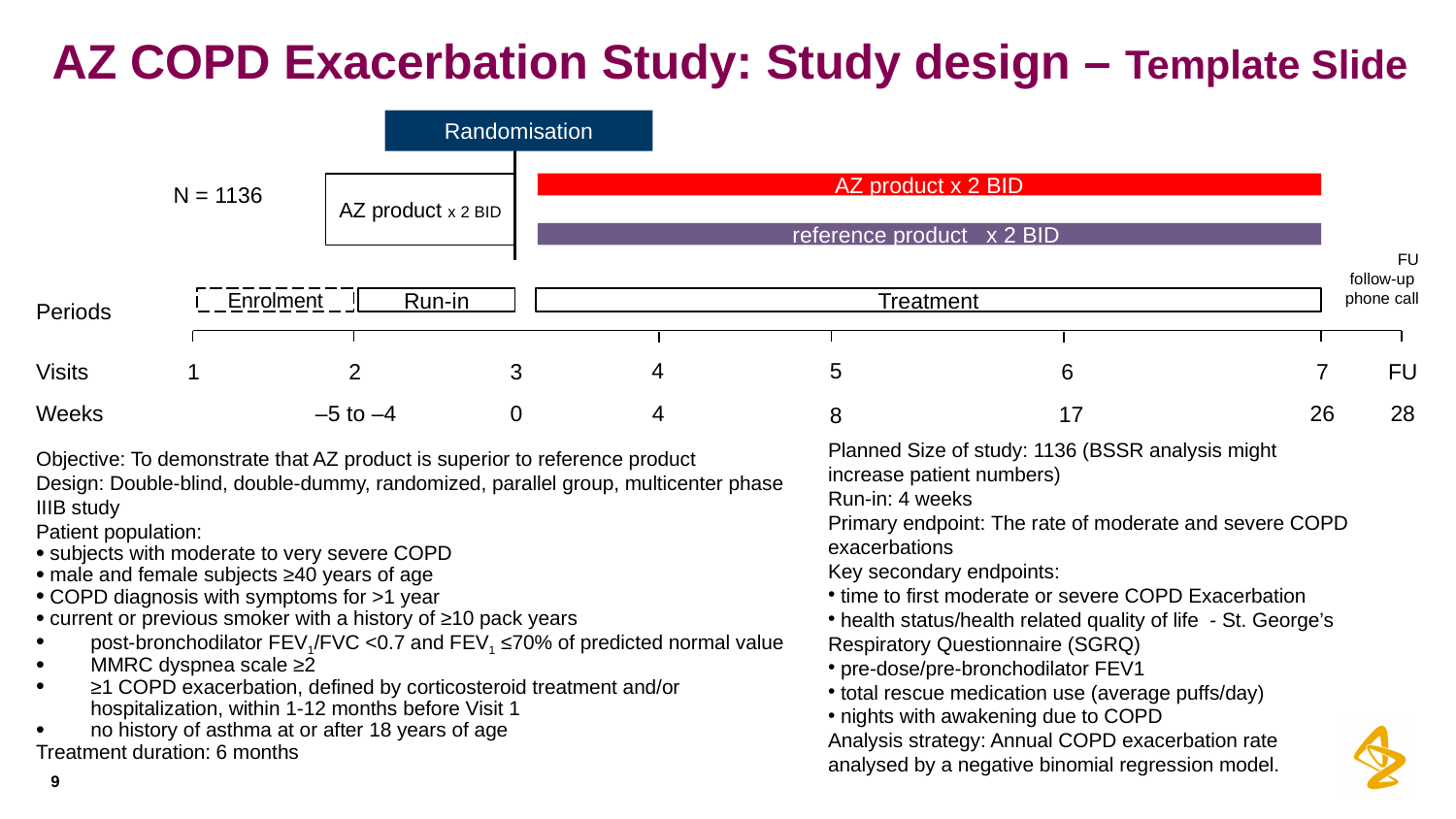

# AZ COPD Exacerbation Study: Study design – Template Slide
Randomisation
AZ product x 2 BID
AZ product x 2 BID
N = 1136
reference product   x 2 BID
FU
follow-up
phone call
Enrolment
Run-in
Treatment
Periods
5
4
Visits
1
2
3
7
FU
6
4
Weeks
–5 to –4
0
26
28
17
8
Planned Size of study: 1136 (BSSR analysis might increase patient numbers)
Run-in: 4 weeks
Primary endpoint: The rate of moderate and severe COPD exacerbations
Key secondary endpoints:
 time to first moderate or severe COPD Exacerbation
 health status/health related quality of life  - St. George’s Respiratory Questionnaire (SGRQ)
 pre-dose/pre-bronchodilator FEV1
 total rescue medication use (average puffs/day)
 nights with awakening due to COPD
Analysis strategy: Annual COPD exacerbation rate analysed by a negative binomial regression model.

Objective: To demonstrate that AZ product is superior to reference product
Design: Double-blind, double-dummy, randomized, parallel group, multicenter phase IIIB study
Patient population:
 subjects with moderate to very severe COPD
 male and female subjects ≥40 years of age
 COPD diagnosis with symptoms for >1 year
 current or previous smoker with a history of ≥10 pack years
post-bronchodilator FEV1/FVC <0.7 and FEV1 ≤70% of predicted normal value
MMRC dyspnea scale ≥2
≥1 COPD exacerbation, defined by corticosteroid treatment and/or hospitalization, within 1-12 months before Visit 1
no history of asthma at or after 18 years of age
Treatment duration: 6 months
9